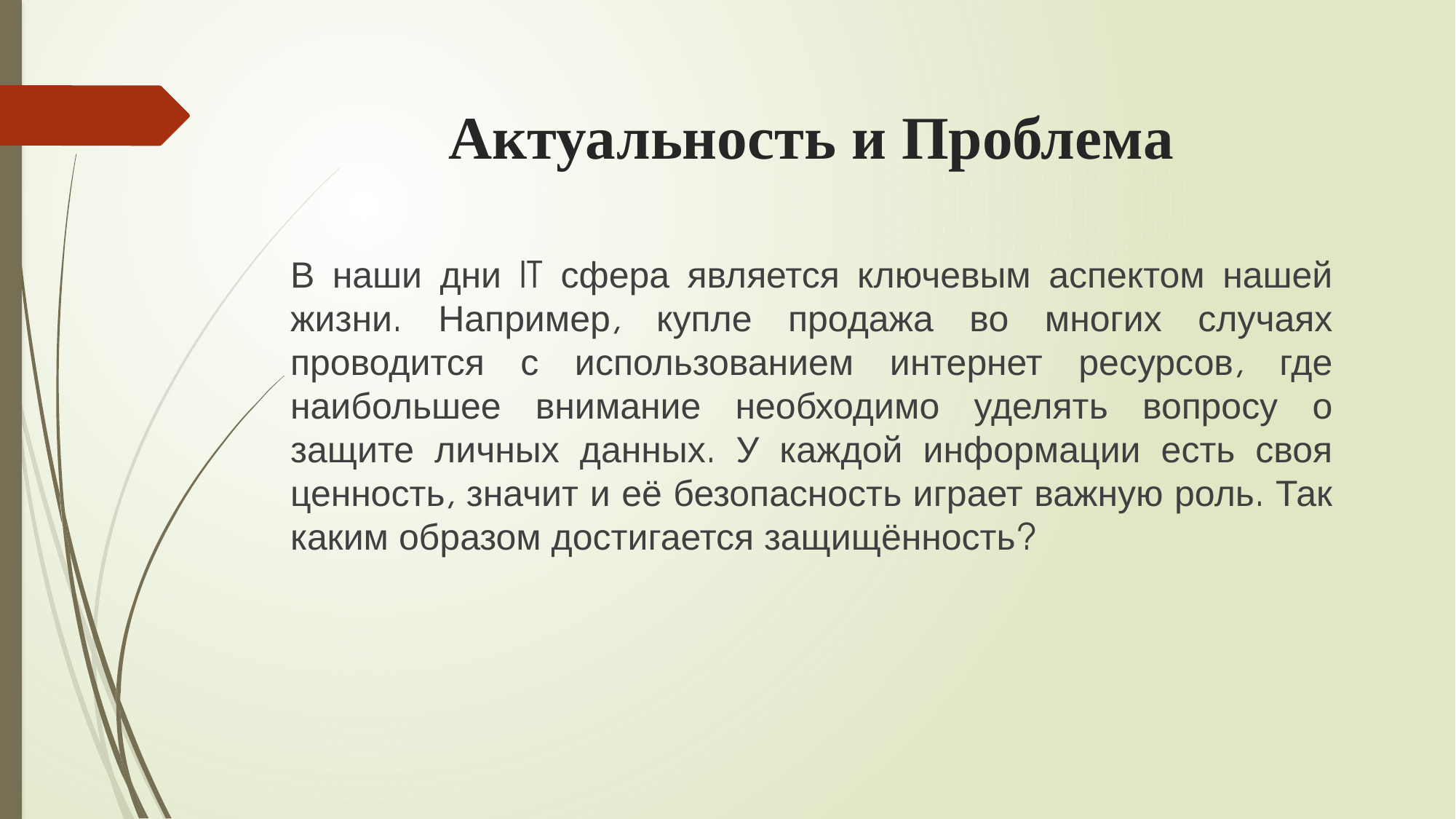

# Актуальность и Проблема
В наши дни IT сфера является ключевым аспектом нашей жизни. Например, купле продажа во многих случаях проводится с использованием интернет ресурсов, где наибольшее внимание необходимо уделять вопросу о защите личных данных. У каждой информации есть своя ценность, значит и её безопасность играет важную роль. Так каким образом достигается защищённость?